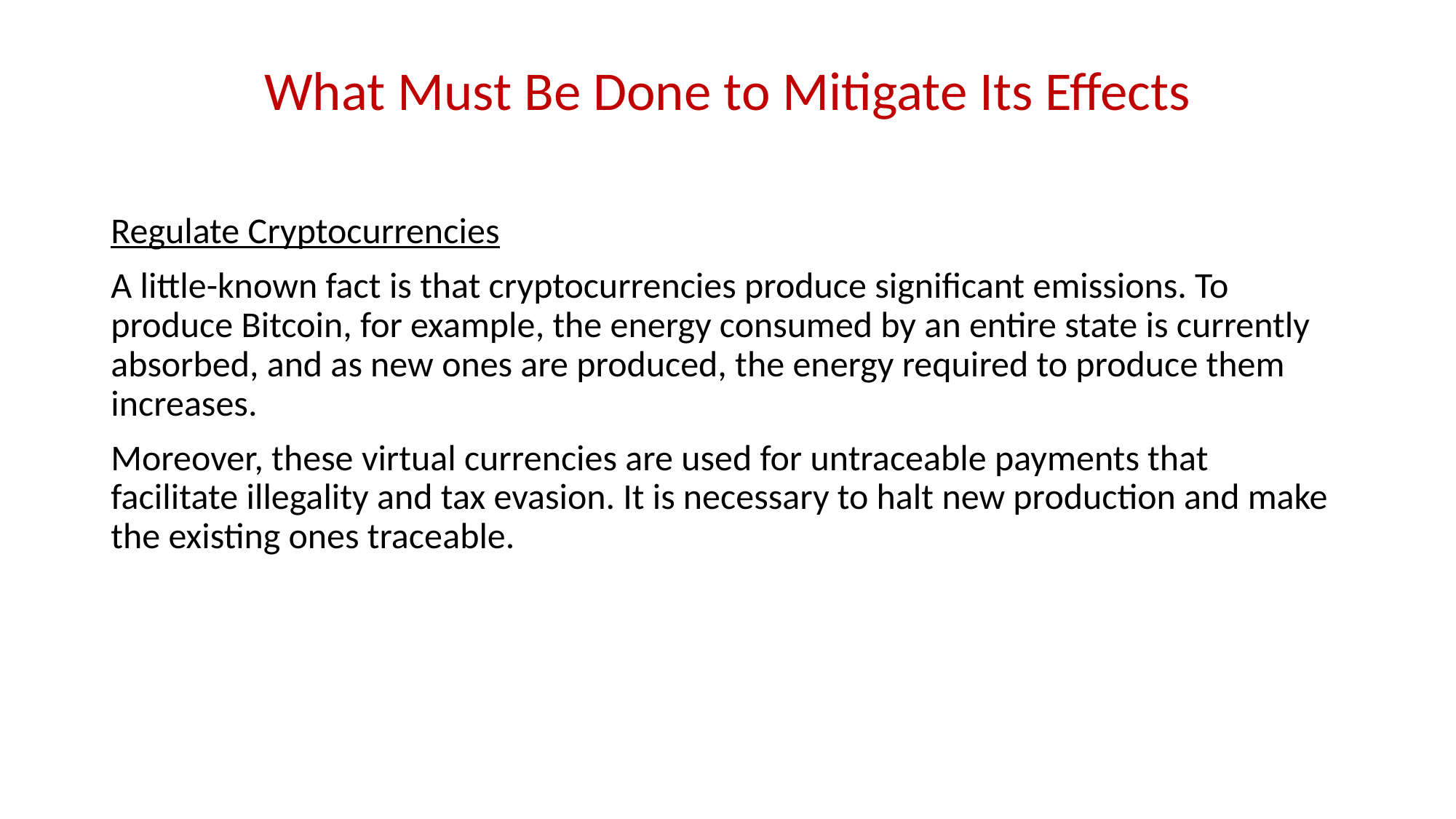

# What Must Be Done to Mitigate Its Effects
Regulate Cryptocurrencies
A little-known fact is that cryptocurrencies produce significant emissions. To produce Bitcoin, for example, the energy consumed by an entire state is currently absorbed, and as new ones are produced, the energy required to produce them increases.
Moreover, these virtual currencies are used for untraceable payments that facilitate illegality and tax evasion. It is necessary to halt new production and make the existing ones traceable.